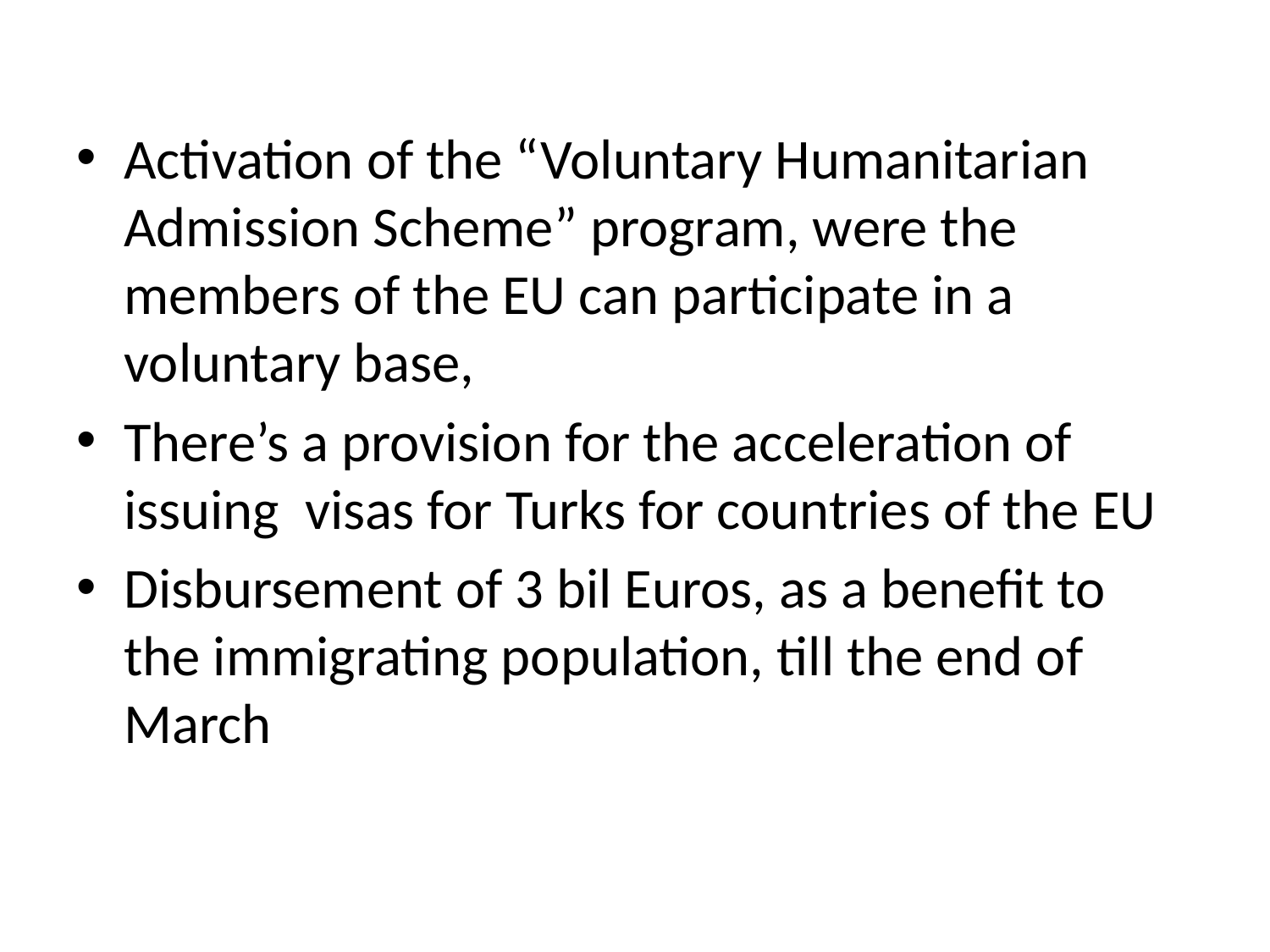

Activation of the “Voluntary Humanitarian Admission Scheme” program, were the members of the EU can participate in a voluntary base,
There’s a provision for the acceleration of issuing  visas for Turks for countries of the EU
Disbursement of 3 bil Euros, as a benefit to the immigrating population, till the end of March